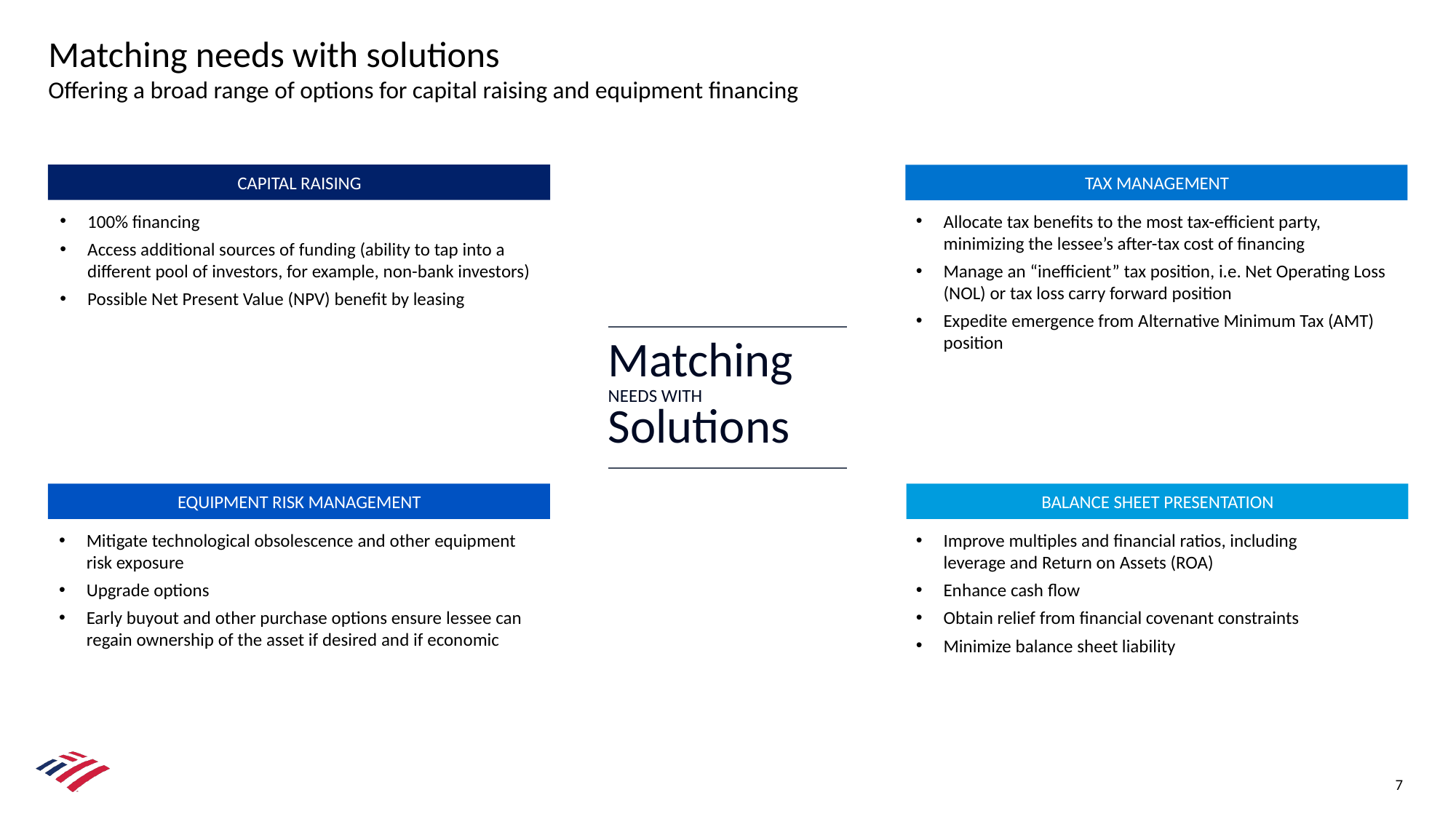

# Matching needs with solutions Offering a broad range of options for capital raising and equipment financing
CAPITAL RAISING
100% financing
Access additional sources of funding (ability to tap into a different pool of investors, for example, non-bank investors)
Possible Net Present Value (NPV) benefit by leasing
EQUIPMENT RISK MANAGEMENT
Mitigate technological obsolescence and other equipment risk exposure
Upgrade options
Early buyout and other purchase options ensure lessee can regain ownership of the asset if desired and if economic
TAX MANAGEMENT
Allocate tax benefits to the most tax-efficient party, minimizing the lessee’s after-tax cost of financing
Manage an “inefficient” tax position, i.e. Net Operating Loss (NOL) or tax loss carry forward position
Expedite emergence from Alternative Minimum Tax (AMT) position
BALANCE SHEET PRESENTATION
Improve multiples and financial ratios, including leverage and Return on Assets (ROA)
Enhance cash flow
Obtain relief from financial covenant constraints
Minimize balance sheet liability
| Matching NEEDS WITH Solutions |
| --- |
7